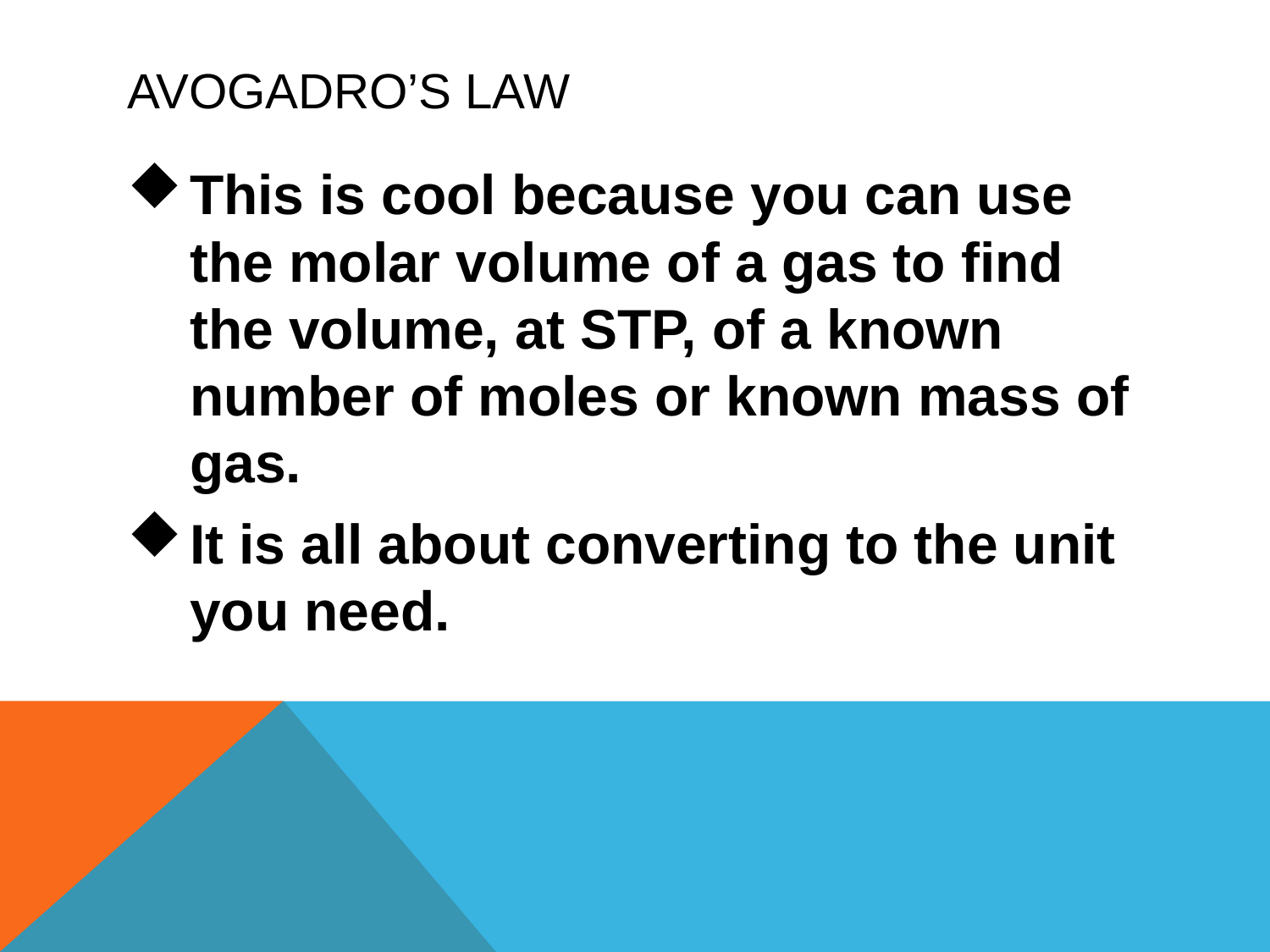

# Avogadro’s Law
This is cool because you can use the molar volume of a gas to find the volume, at STP, of a known number of moles or known mass of gas.
It is all about converting to the unit you need.